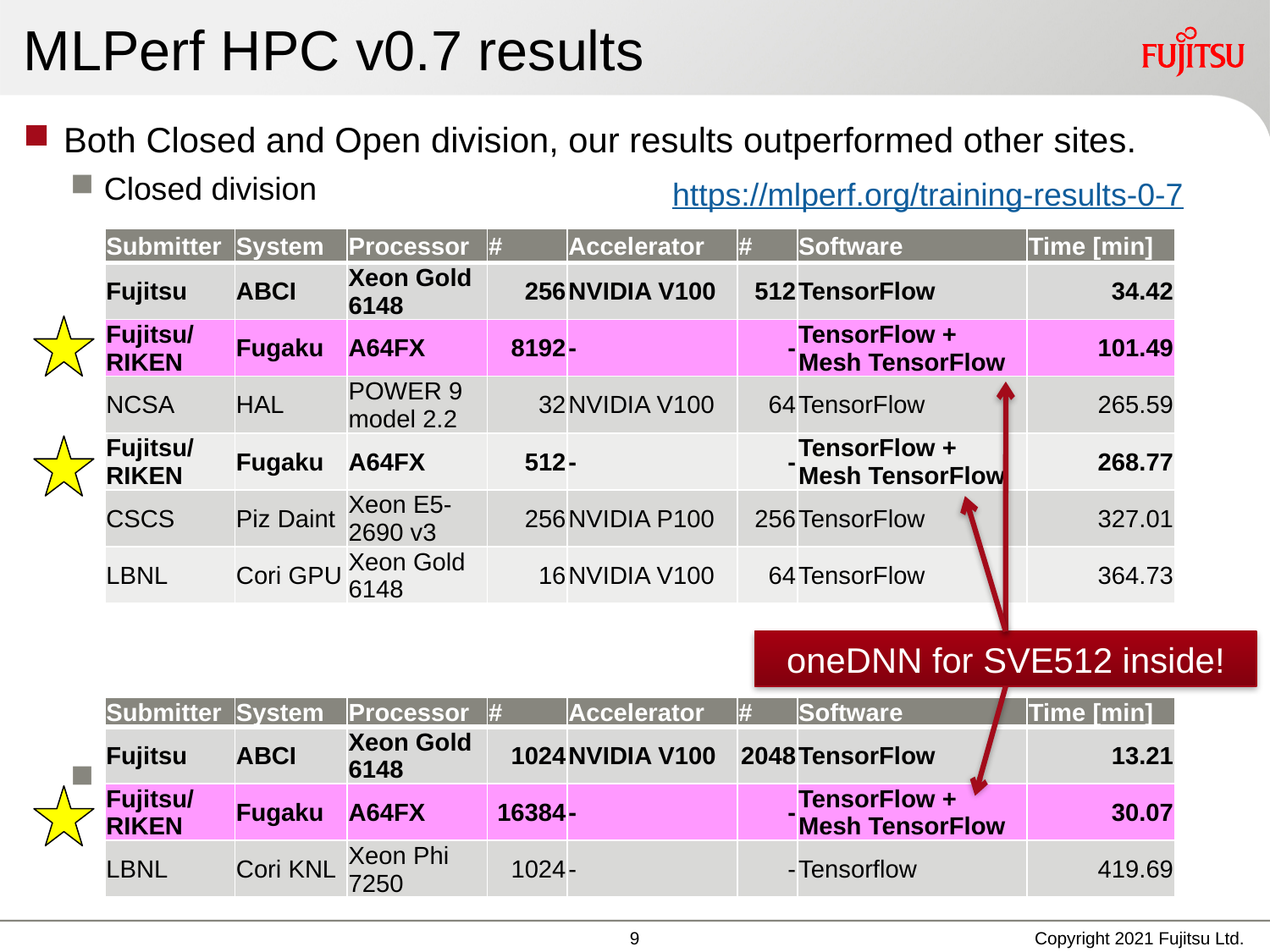

# MLPerf HPC v0.7 results
Both Closed and Open division, our results outperformed other sites.
Closed division

Open division

https://mlperf.org/training-results-0-7
| Submitter | System | Processor | # | Accelerator | # | Software | Time [min] |
| --- | --- | --- | --- | --- | --- | --- | --- |
| Fujitsu | ABCI | Xeon Gold 6148 | 256 | NVIDIA V100 | 512 | TensorFlow | 34.42 |
| Fujitsu/ RIKEN | Fugaku | A64FX | 8192 | - | - | TensorFlow + Mesh TensorFlow | 101.49 |
| NCSA | HAL | POWER 9 model 2.2 | 32 | NVIDIA V100 | 64 | TensorFlow | 265.59 |
| Fujitsu/ RIKEN | Fugaku | A64FX | 512 | - | - | TensorFlow + Mesh TensorFlow | 268.77 |
| CSCS | Piz Daint | Xeon E5-2690 v3 | 256 | NVIDIA P100 | 256 | TensorFlow | 327.01 |
| LBNL | Cori GPU | Xeon Gold 6148 | 16 | NVIDIA V100 | 64 | TensorFlow | 364.73 |

oneDNN for SVE512 inside!
| Submitter | System | Processor | # | Accelerator | # | Software | Time [min] |
| --- | --- | --- | --- | --- | --- | --- | --- |
| Fujitsu | ABCI | Xeon Gold 6148 | 1024 | NVIDIA V100 | 2048 | TensorFlow | 13.21 |
| Fujitsu/ RIKEN | Fugaku | A64FX | 16384 | - | - | TensorFlow + Mesh TensorFlow | 30.07 |
| LBNL | Cori KNL | Xeon Phi 7250 | 1024 | - | - | Tensorflow | 419.69 |

9
Copyright 2021 Fujitsu Ltd.